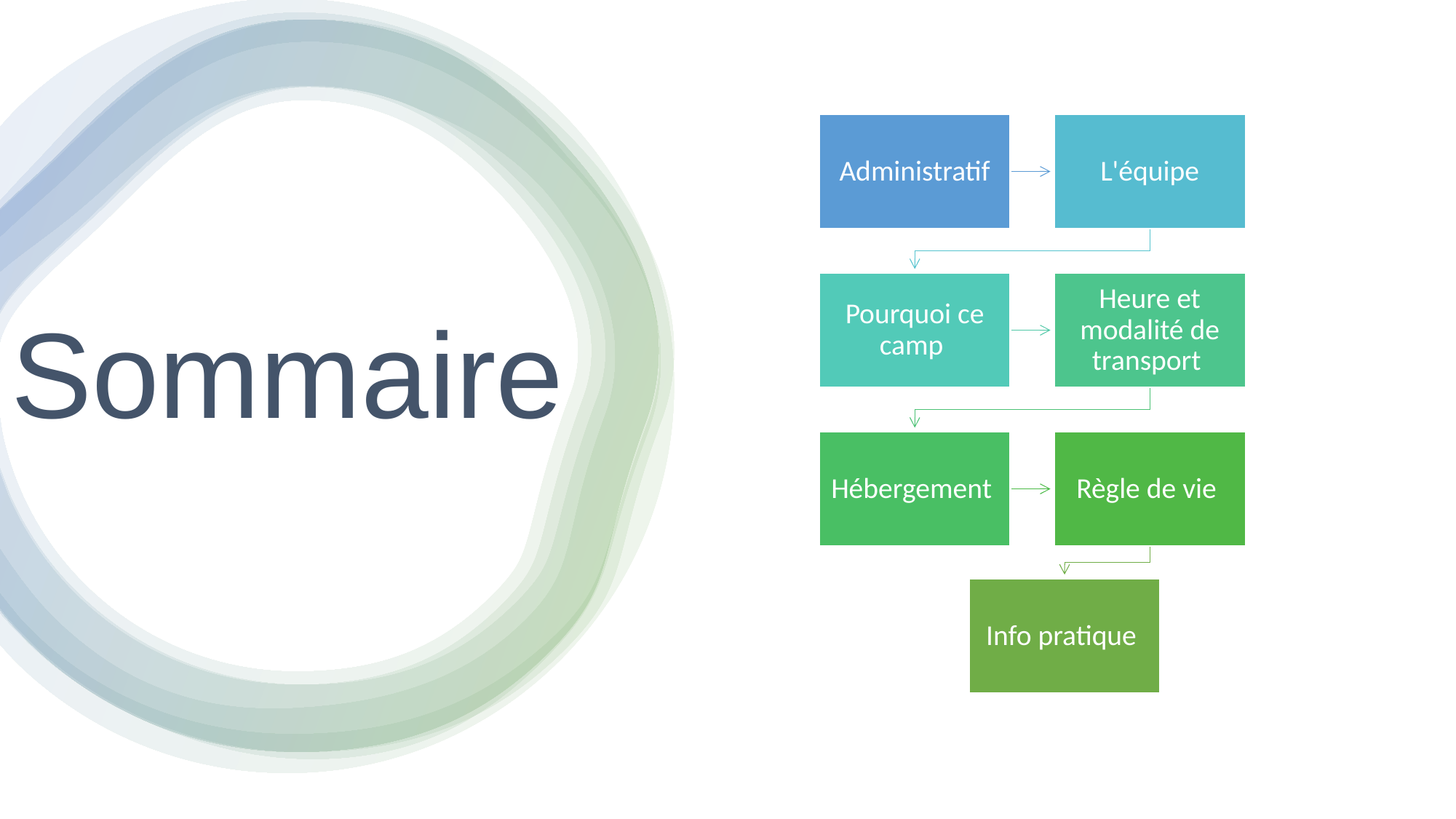

Administratif

L'équipe

Pourquoi ce camp

Heure et modalité de transport

Hébergement

Règle de vie
Info pratique
# Sommaire